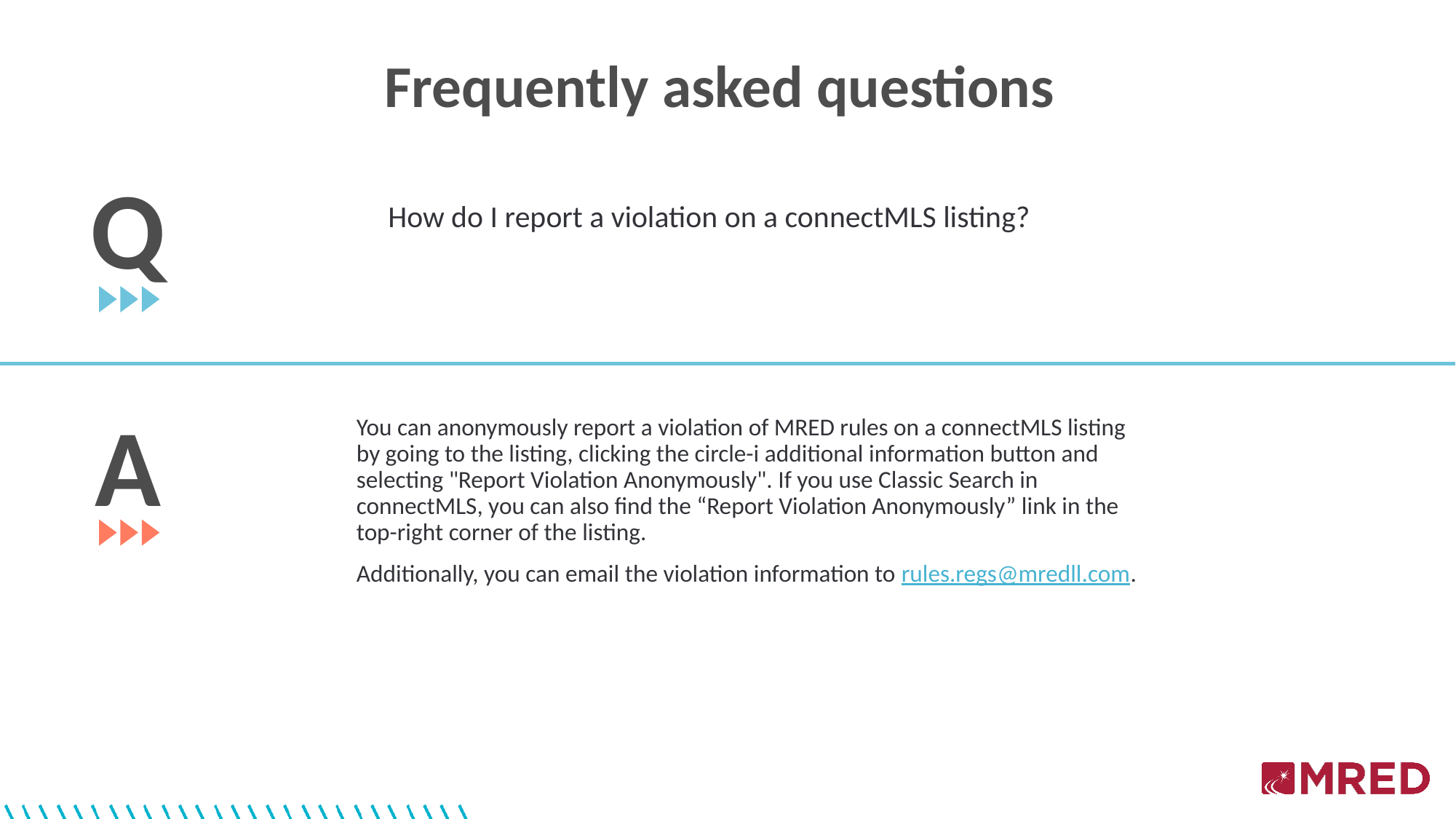

Frequently asked questions
Q
How do I report a violation on a connectMLS listing?

A
You can anonymously report a violation of MRED rules on a connectMLS listing by going to the listing, clicking the circle-i additional information button and selecting "Report Violation Anonymously". If you use Classic Search in connectMLS, you can also find the “Report Violation Anonymously” link in the top-right corner of the listing.
Additionally, you can email the violation information to rules.regs@mredll.com.